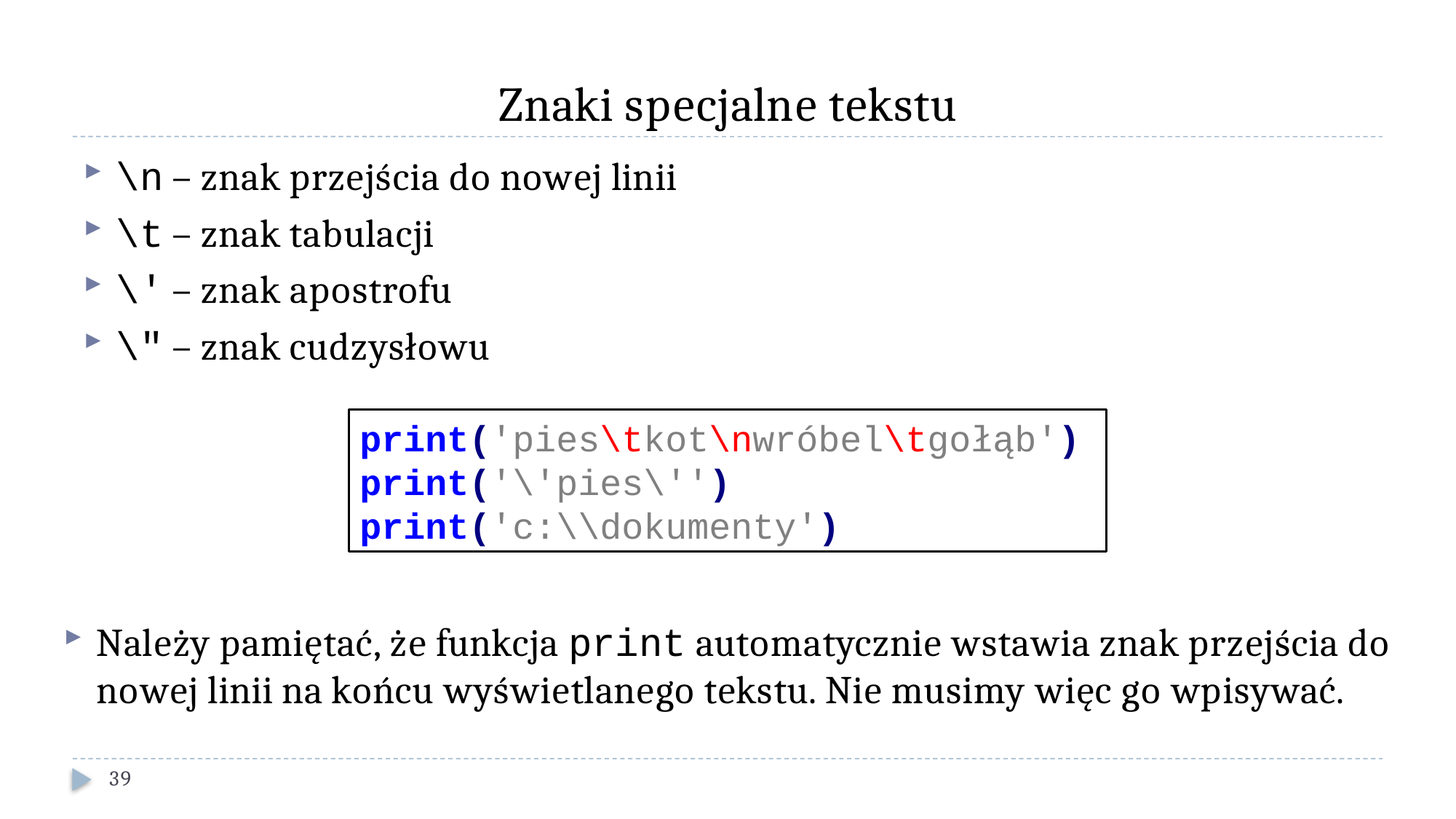

# Znaki specjalne tekstu
\n – znak przejścia do nowej linii
\t – znak tabulacji
\' – znak apostrofu
\" – znak cudzysłowu
print('pies\tkot\nwróbel\tgołąb')
print('\'pies\'')
print('c:\\dokumenty')
Należy pamiętać, że funkcja print automatycznie wstawia znak przejścia do nowej linii na końcu wyświetlanego tekstu. Nie musimy więc go wpisywać.
39